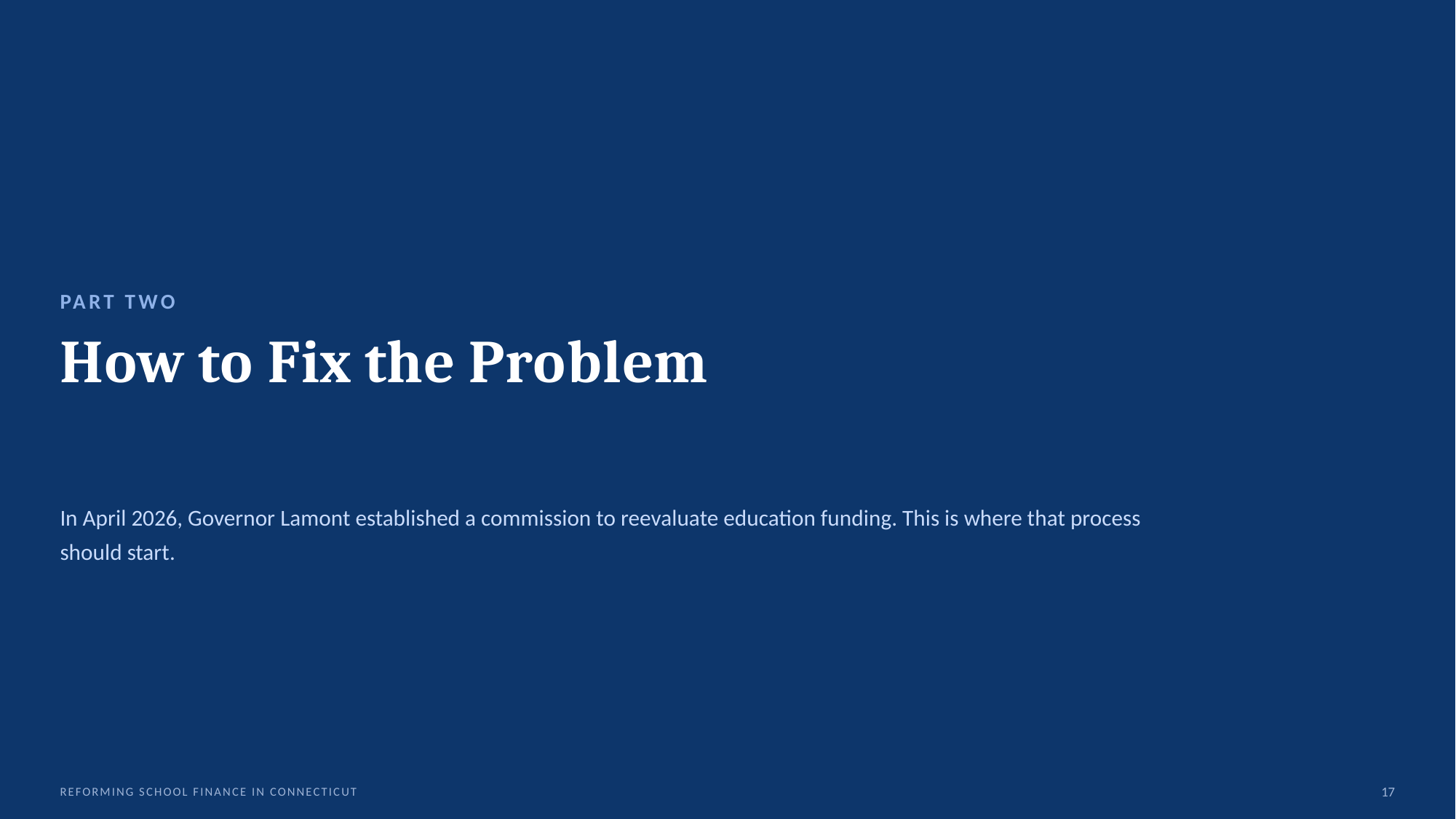

PART TWO
How to Fix the Problem
In April 2026, Governor Lamont established a commission to reevaluate education funding. This is where that process should start.
REFORMING SCHOOL FINANCE IN CONNECTICUT
17